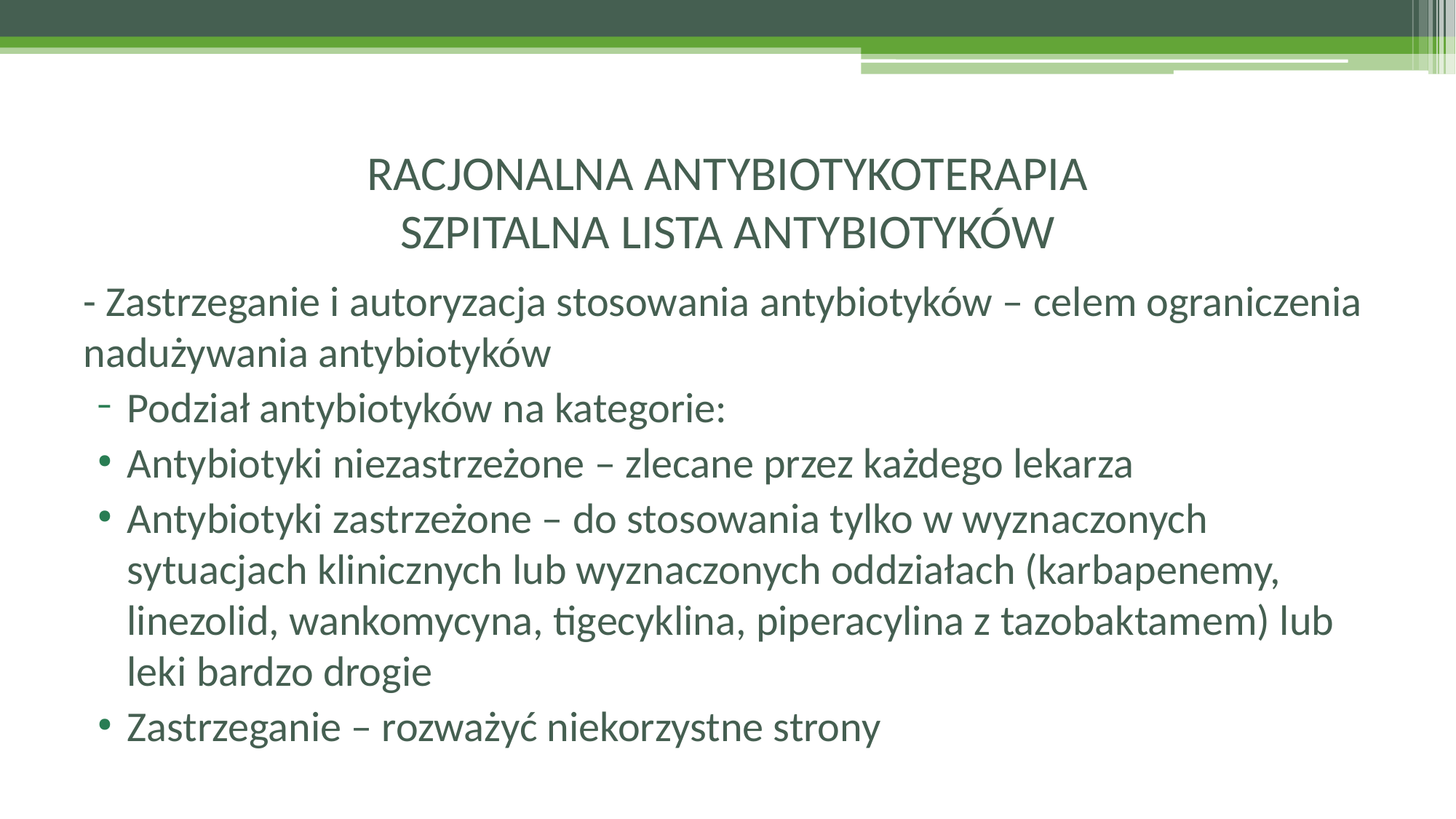

# RACJONALNA ANTYBIOTYKOTERAPIA SZPITALNA LISTA ANTYBIOTYKÓW
- Zastrzeganie i autoryzacja stosowania antybiotyków – celem ograniczenia nadużywania antybiotyków
Podział antybiotyków na kategorie:
Antybiotyki niezastrzeżone – zlecane przez każdego lekarza
Antybiotyki zastrzeżone – do stosowania tylko w wyznaczonych sytuacjach klinicznych lub wyznaczonych oddziałach (karbapenemy, linezolid, wankomycyna, tigecyklina, piperacylina z tazobaktamem) lub leki bardzo drogie
Zastrzeganie – rozważyć niekorzystne strony